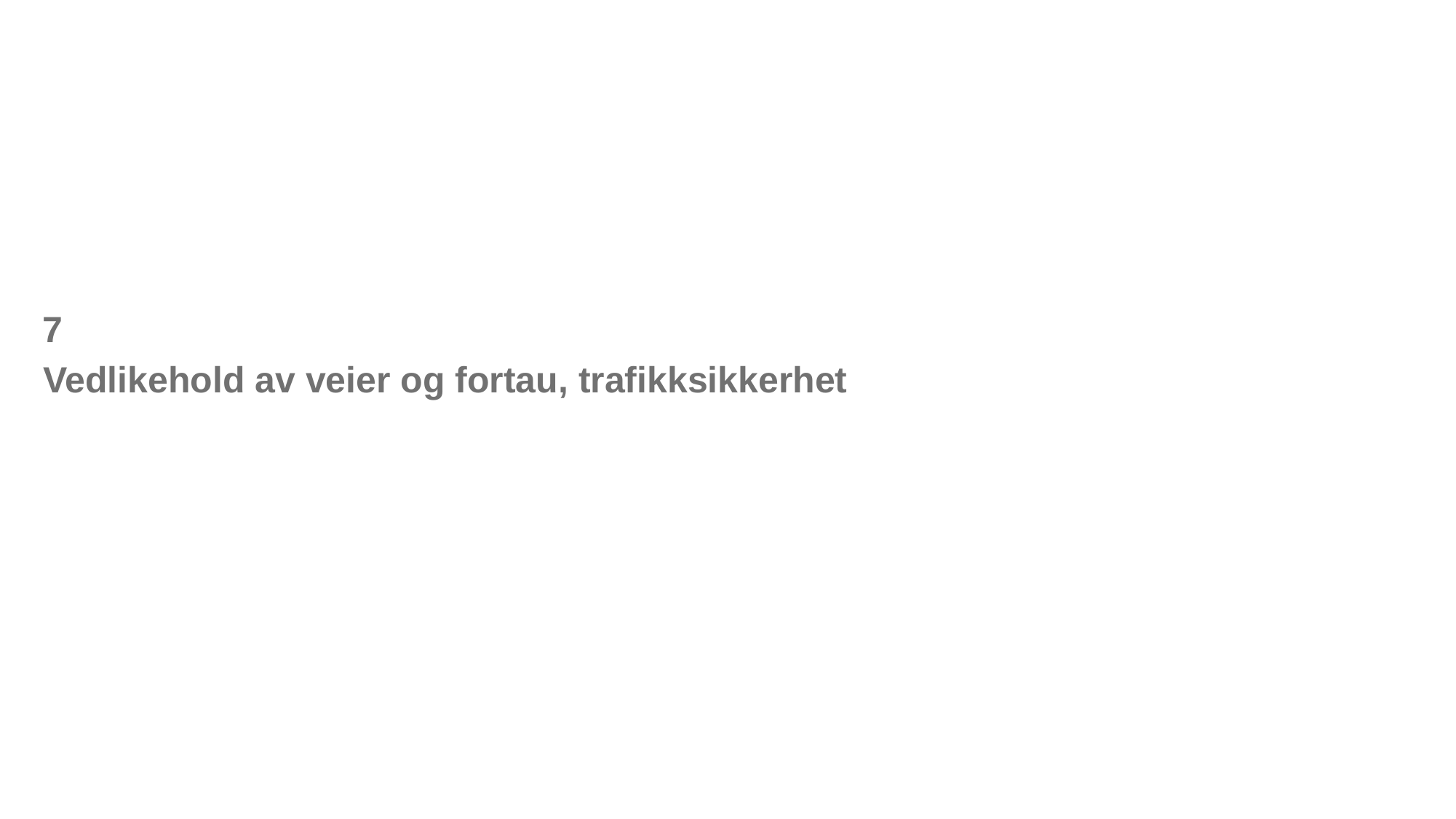

7
Vedlikehold av veier og fortau, trafikksikkerhet